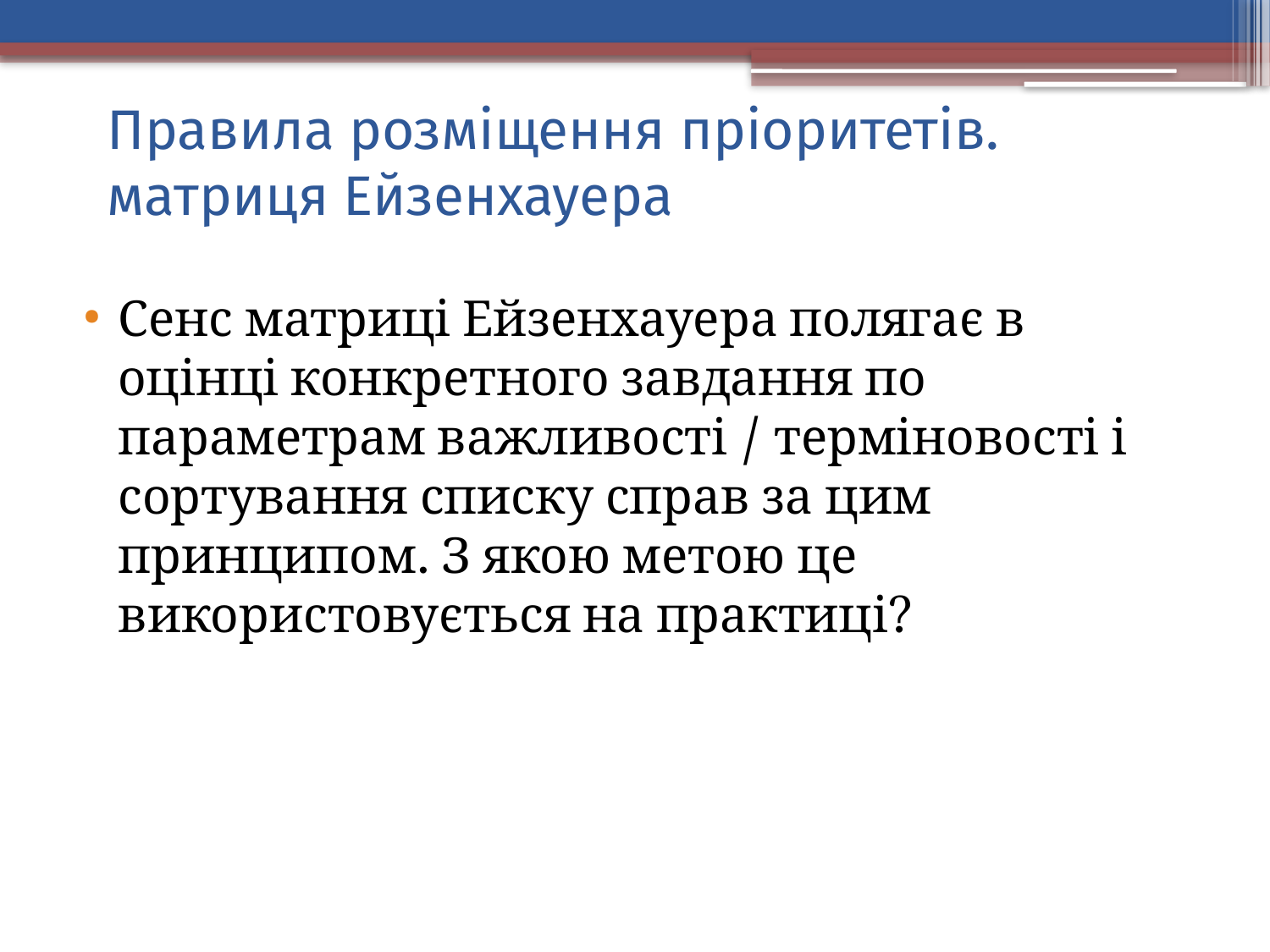

# Правила розміщення пріоритетів. матриця Ейзенхауера

Сенс матриці Ейзенхауера полягає в оцінці конкретного завдання по параметрам важливості / терміновості і сортування списку справ за цим принципом. З якою метою це використовується на практиці?